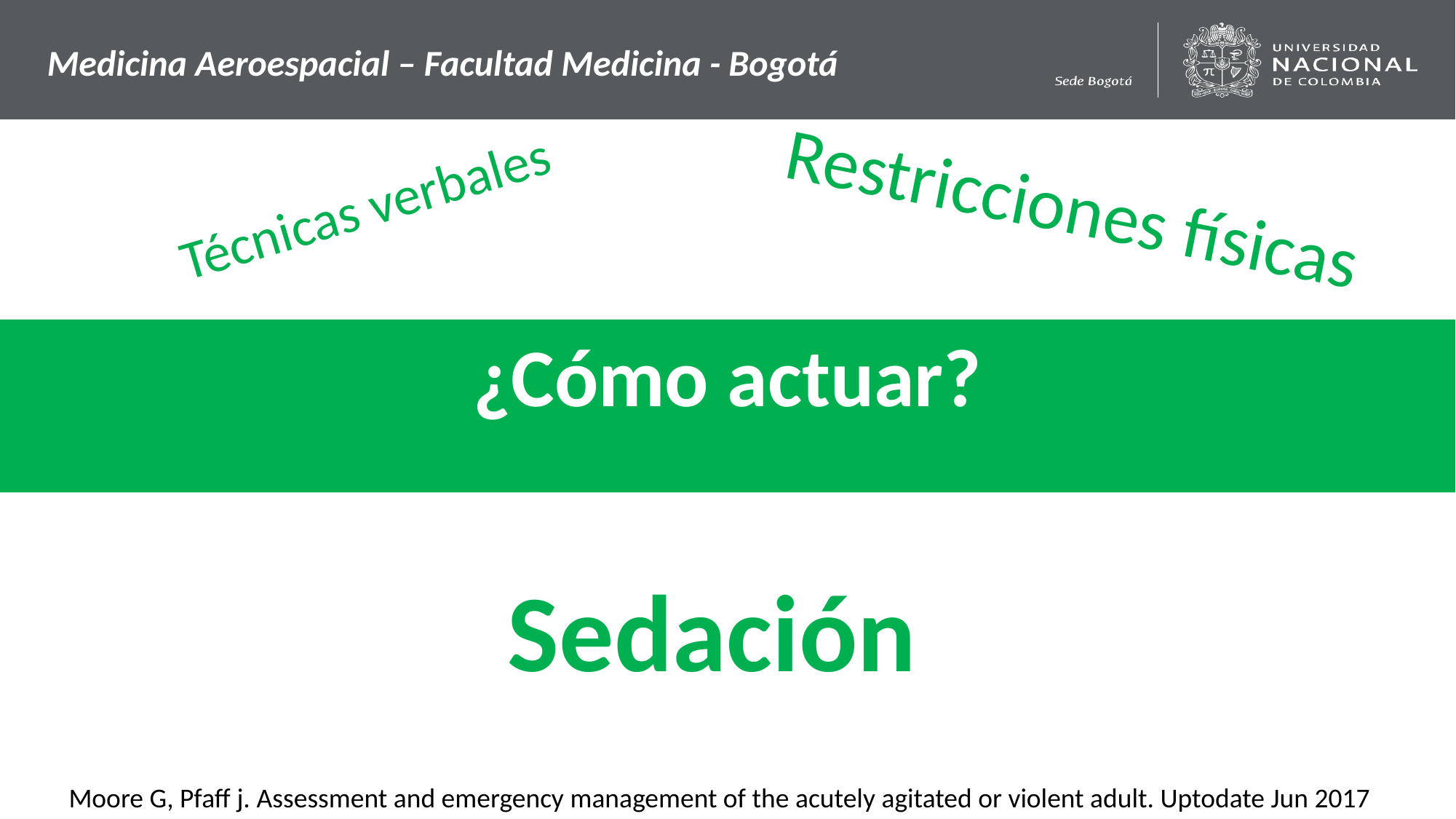

Medicina Aeroespacial – Facultad Medicina - Bogotá
Restricciones físicas
Técnicas verbales
# ¿Cómo actuar?
Sedación
Moore G, Pfaff j. Assessment and emergency management of the acutely agitated or violent adult. Uptodate Jun 2017